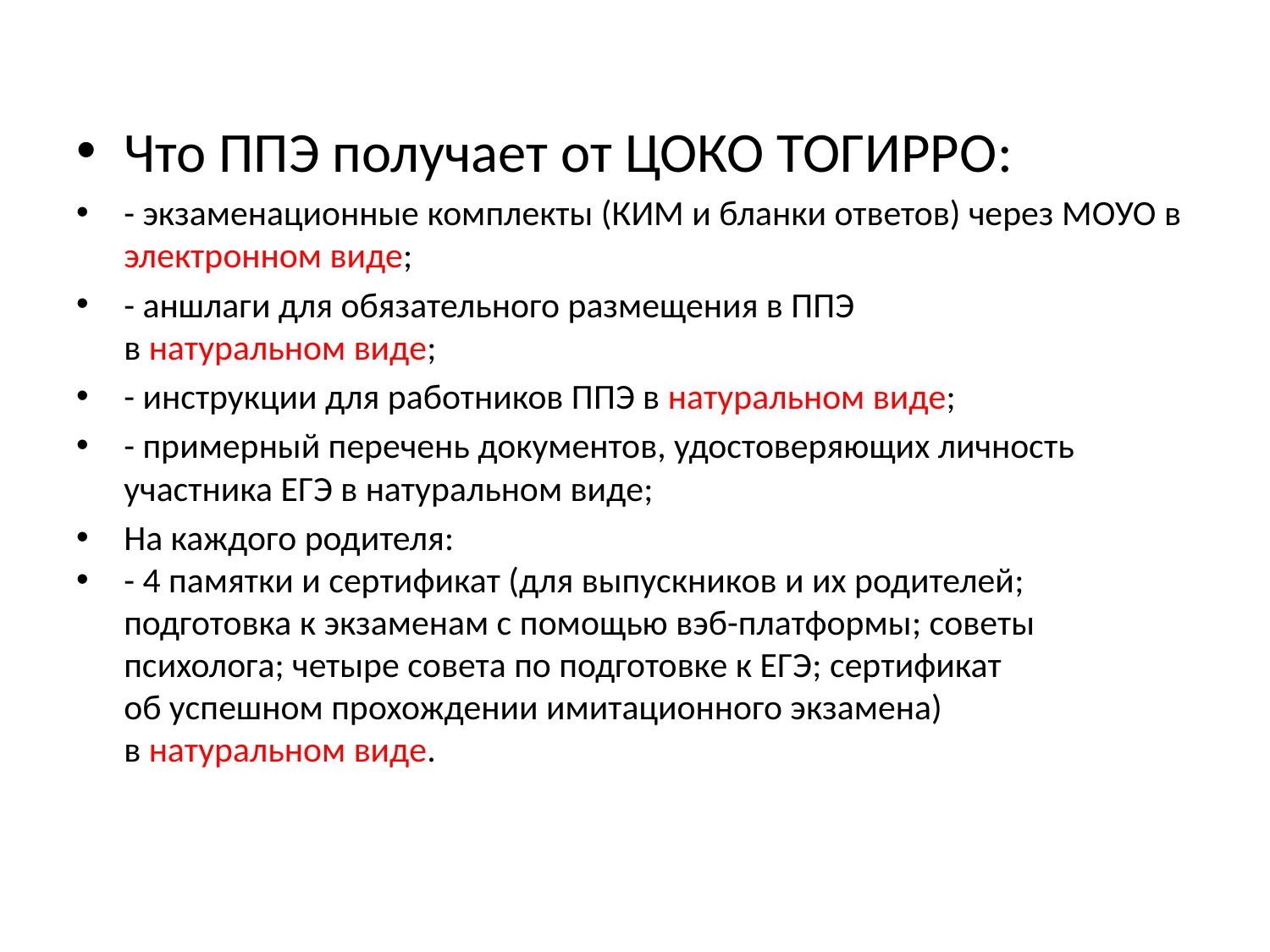

Что ППЭ получает от ЦОКО ТОГИРРО:
- экзаменационные комплекты (КИМ и бланки ответов) через МОУО в электронном виде;
- аншлаги для обязательного размещения в ППЭ
в натуральном виде;
- инструкции для работников ППЭ в натуральном виде;
- примерный перечень документов, удостоверяющих личность участника ЕГЭ в натуральном виде;
На каждого родителя:
- 4 памятки и сертификат (для выпускников и их родителей; подготовка к экзаменам с помощью вэб-платформы; советы психолога; четыре совета по подготовке к ЕГЭ; сертификат
об успешном прохождении имитационного экзамена)
в натуральном виде.